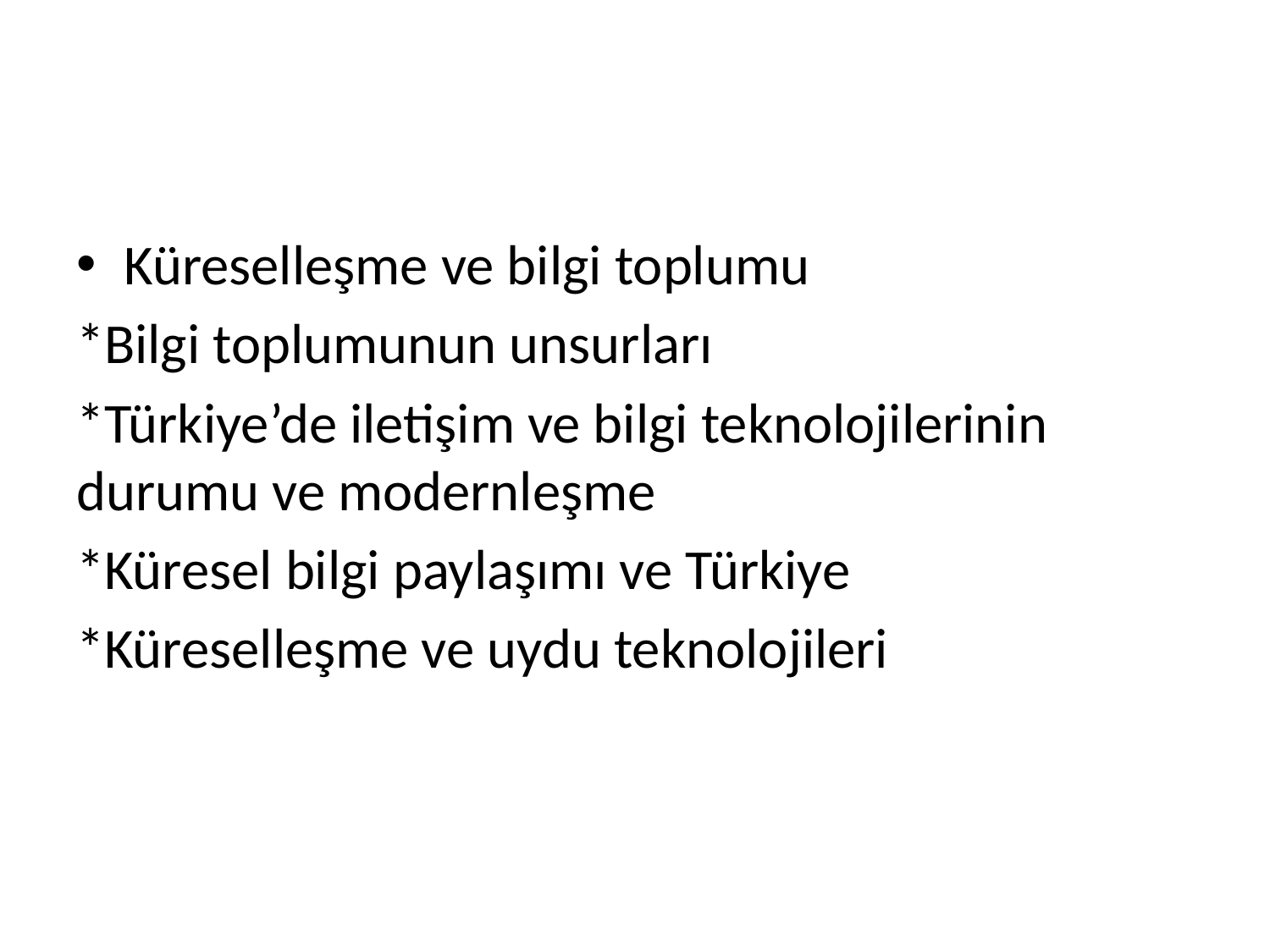

#
Küreselleşme ve bilgi toplumu
*Bilgi toplumunun unsurları
*Türkiye’de iletişim ve bilgi teknolojilerinin durumu ve modernleşme
*Küresel bilgi paylaşımı ve Türkiye
*Küreselleşme ve uydu teknolojileri